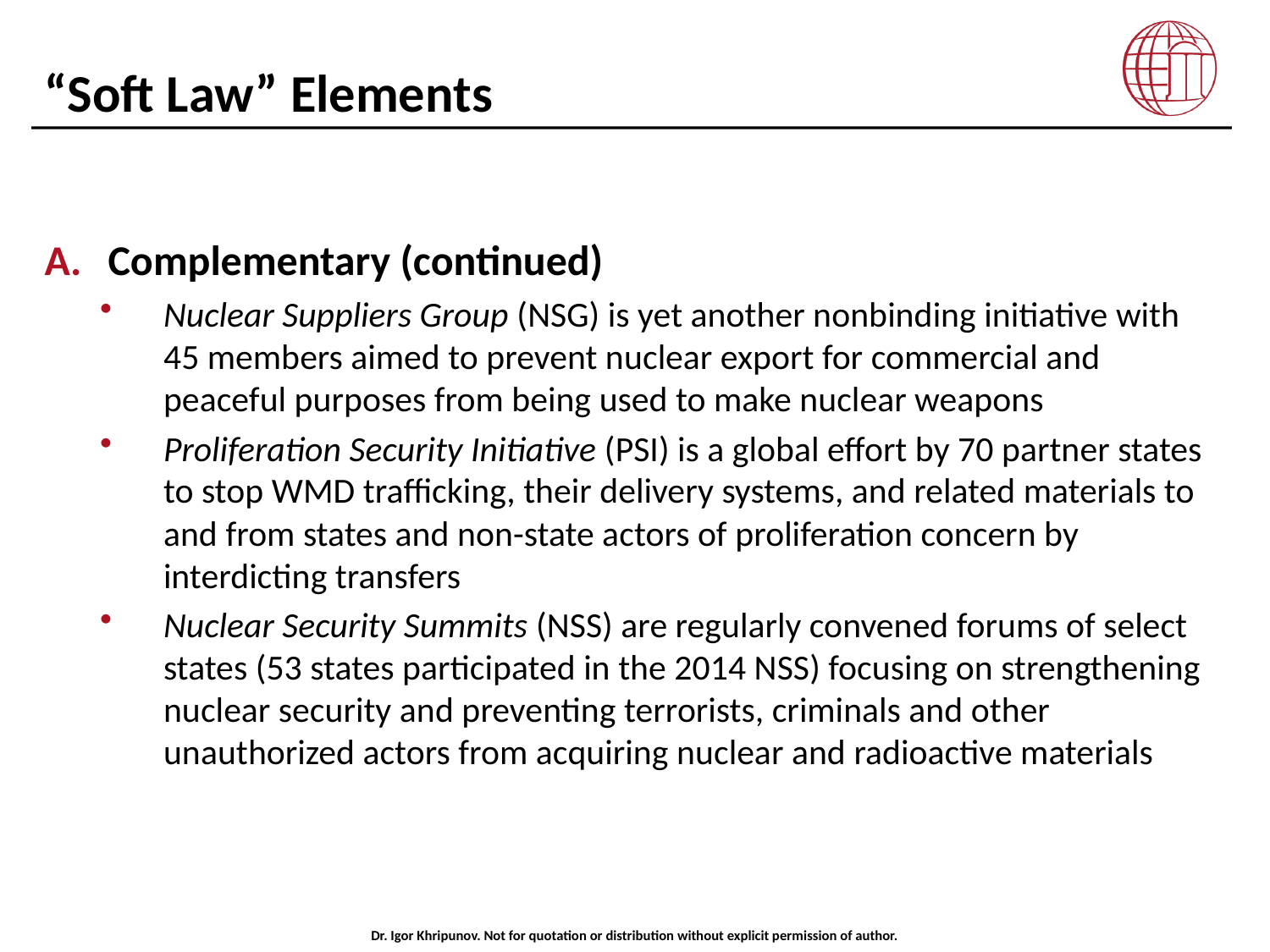

# “Soft Law” Elements
Complementary (continued)
Nuclear Suppliers Group (NSG) is yet another nonbinding initiative with 45 members aimed to prevent nuclear export for commercial and peaceful purposes from being used to make nuclear weapons
Proliferation Security Initiative (PSI) is a global effort by 70 partner states to stop WMD trafficking, their delivery systems, and related materials to and from states and non-state actors of proliferation concern by interdicting transfers
Nuclear Security Summits (NSS) are regularly convened forums of select states (53 states participated in the 2014 NSS) focusing on strengthening nuclear security and preventing terrorists, criminals and other unauthorized actors from acquiring nuclear and radioactive materials